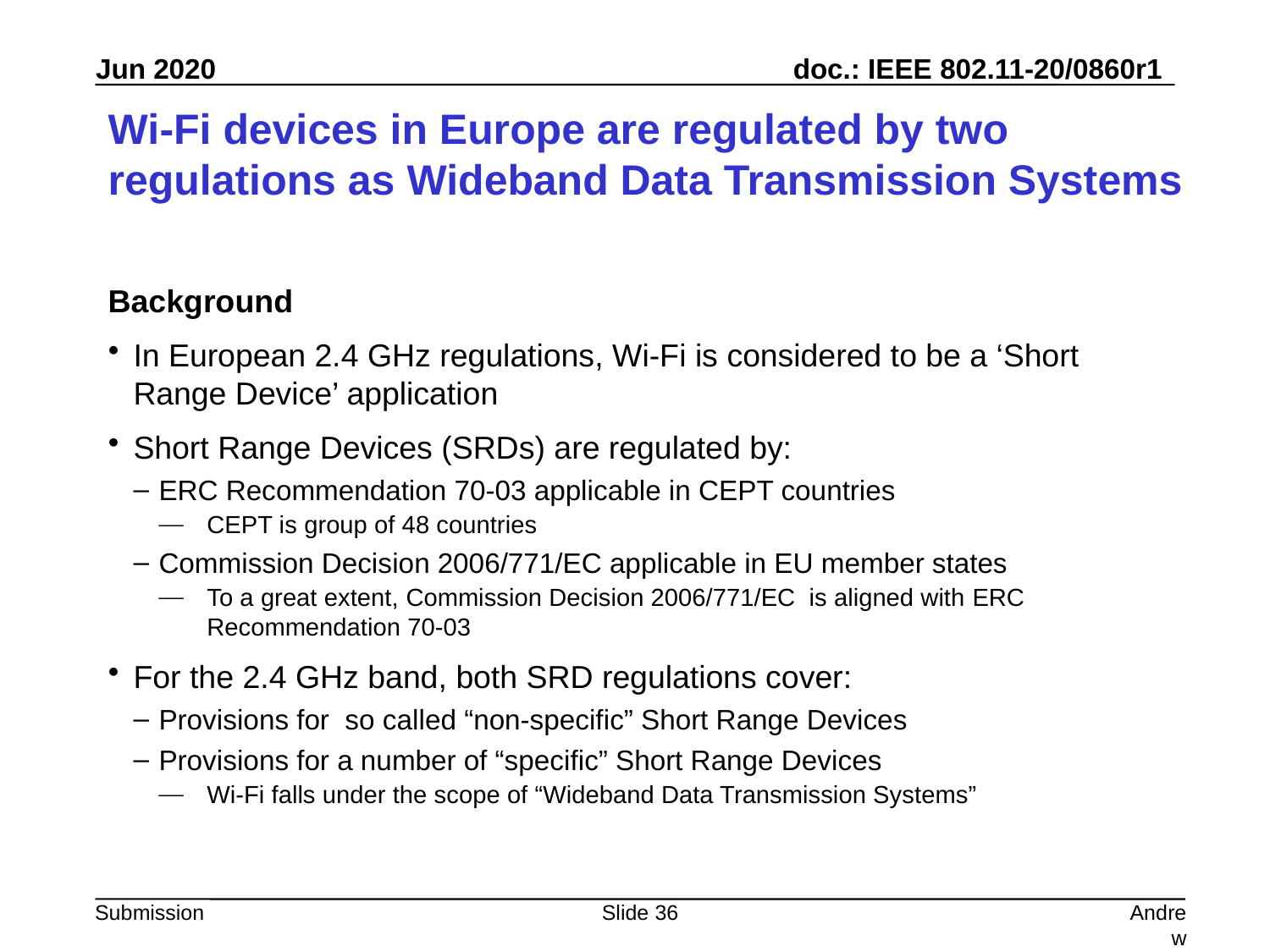

# Wi-Fi devices in Europe are regulated by two regulations as Wideband Data Transmission Systems
Background
In European 2.4 GHz regulations, Wi-Fi is considered to be a ‘Short Range Device’ application
Short Range Devices (SRDs) are regulated by:
ERC Recommendation 70-03 applicable in CEPT countries
CEPT is group of 48 countries
Commission Decision 2006/771/EC applicable in EU member states
To a great extent, Commission Decision 2006/771/EC  is aligned with ERC Recommendation 70-03
For the 2.4 GHz band, both SRD regulations cover:
Provisions for  so called “non-specific” Short Range Devices
Provisions for a number of “specific” Short Range Devices
Wi-Fi falls under the scope of “Wideband Data Transmission Systems”

Slide 36
Andrew Myles, Cisco